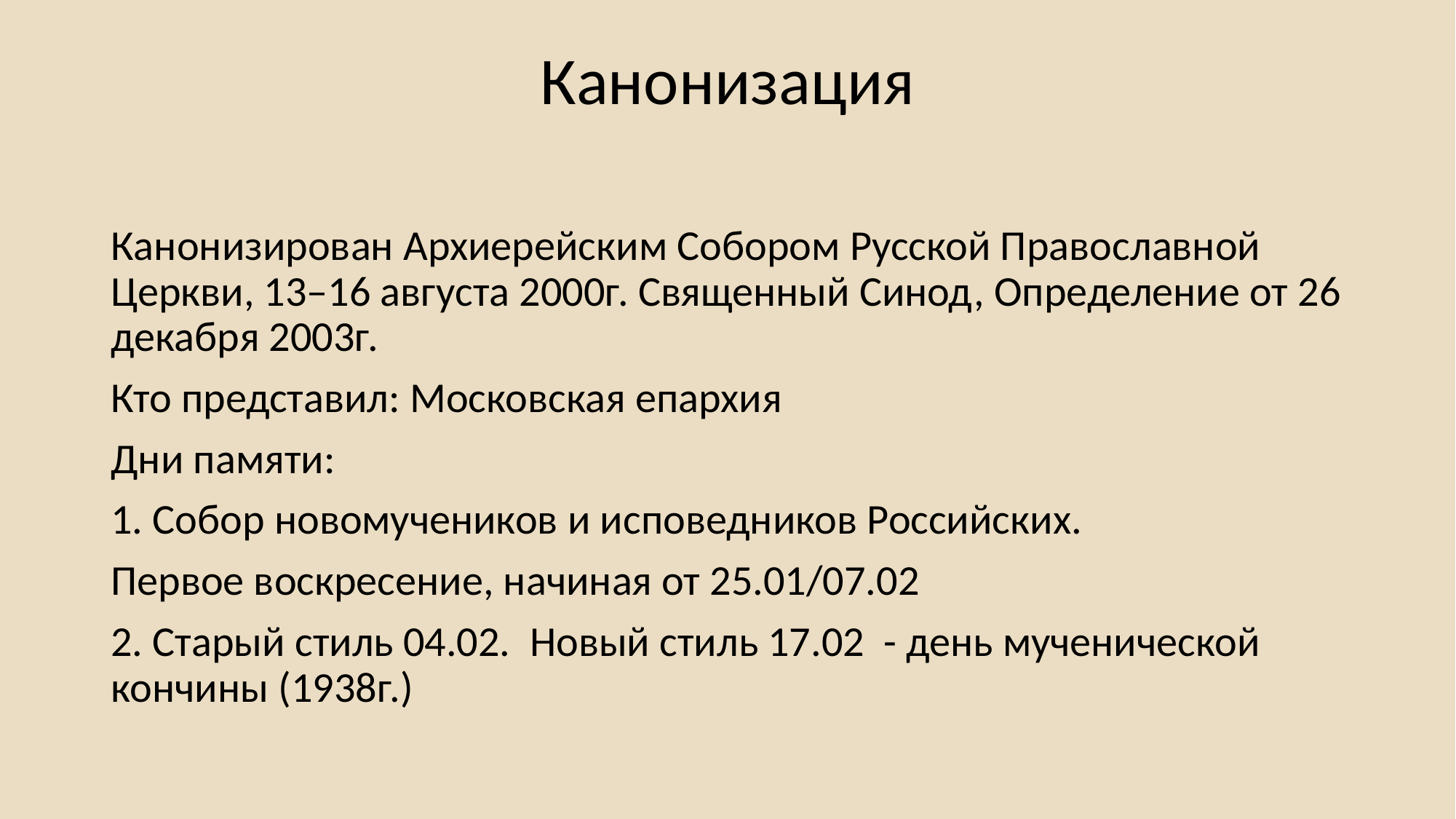

# Канонизация
Канонизирован Архиерейским Собором Русской Православной Церкви, 13–16 августа 2000г. Священный Синод, Определение от 26 декабря 2003г.
Кто представил: Московская епархия
Дни памяти:
1. Собор новомучеников и исповедников Российских.
Первое воскресение, начиная от 25.01/07.02
2. Старый стиль 04.02.  Новый стиль 17.02  - день мученической кончины (1938г.)